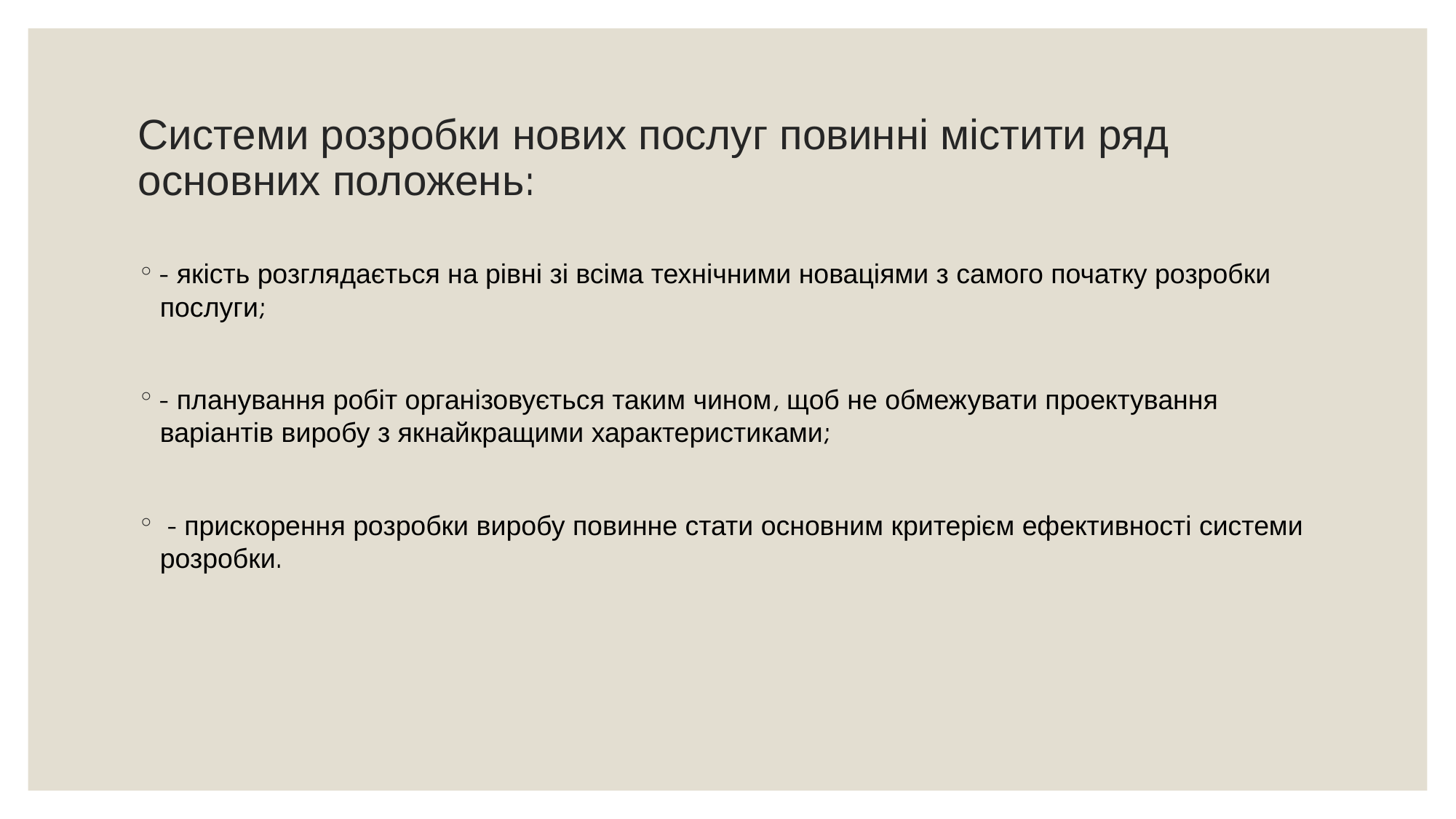

# Системи розробки нових послуг повинні містити ряд основних положень:
- якість розглядається на рівні зі всіма технічними новаціями з самого початку розробки послуги;

- планування робіт організовується таким чином, щоб не обмежувати проектування варіантів виробу з якнайкращими характеристиками;

 - прискорення розробки виробу повинне стати основним критерієм ефективності системи розробки.